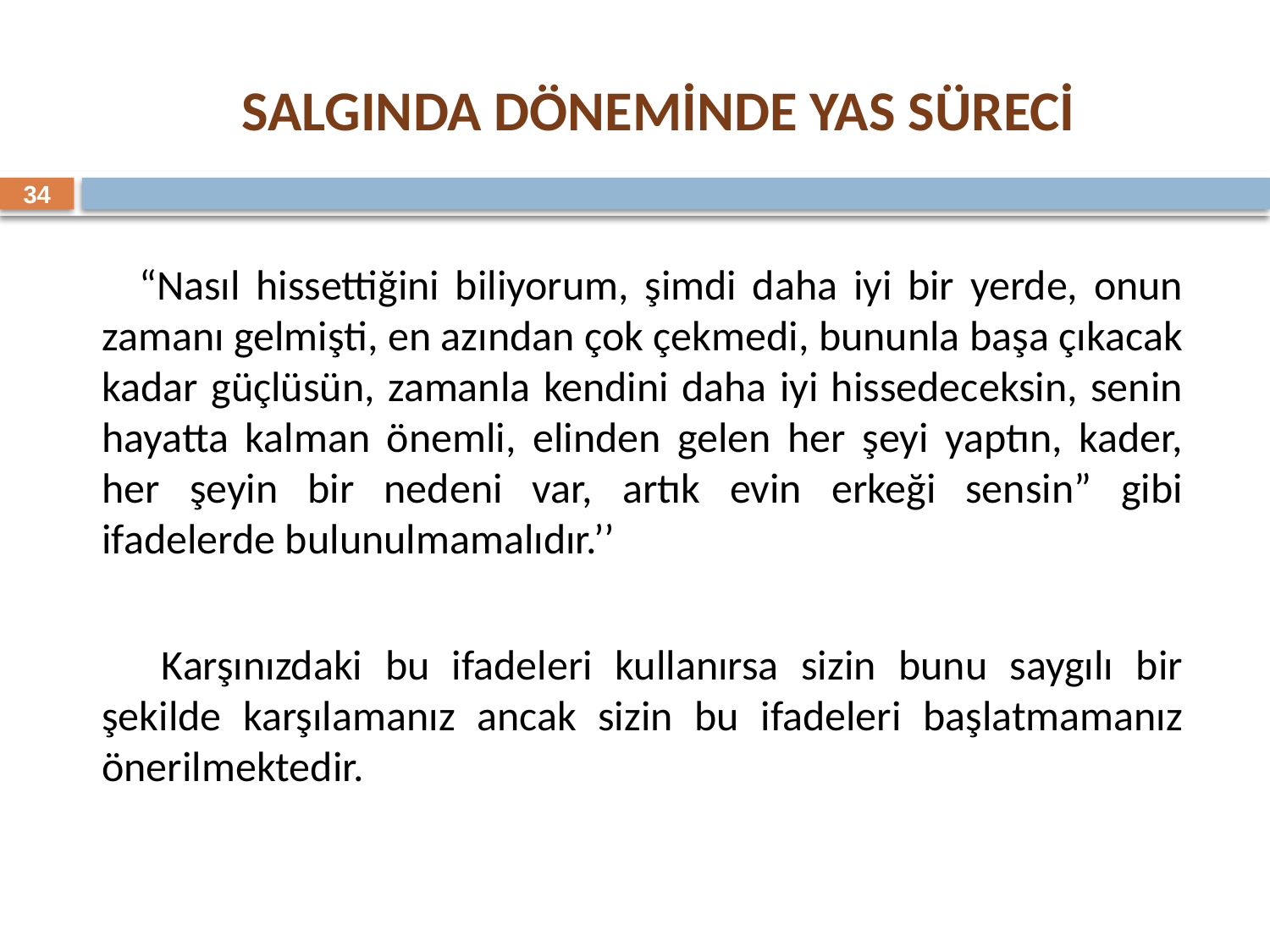

SALGINDA DÖNEMİNDE YAS SÜRECİ
34
“Nasıl hissettiğini biliyorum, şimdi daha iyi bir yerde, onun zamanı gelmişti, en azından çok çekmedi, bununla başa çıkacak kadar güçlüsün, zamanla kendini daha iyi hissedeceksin, senin hayatta kalman önemli, elinden gelen her şeyi yaptın, kader, her şeyin bir nedeni var, artık evin erkeği sensin” gibi ifadelerde bulunulmamalıdır.’’

 Karşınızdaki bu ifadeleri kullanırsa sizin bunu saygılı bir şekilde karşılamanız ancak sizin bu ifadeleri başlatmamanız önerilmektedir.